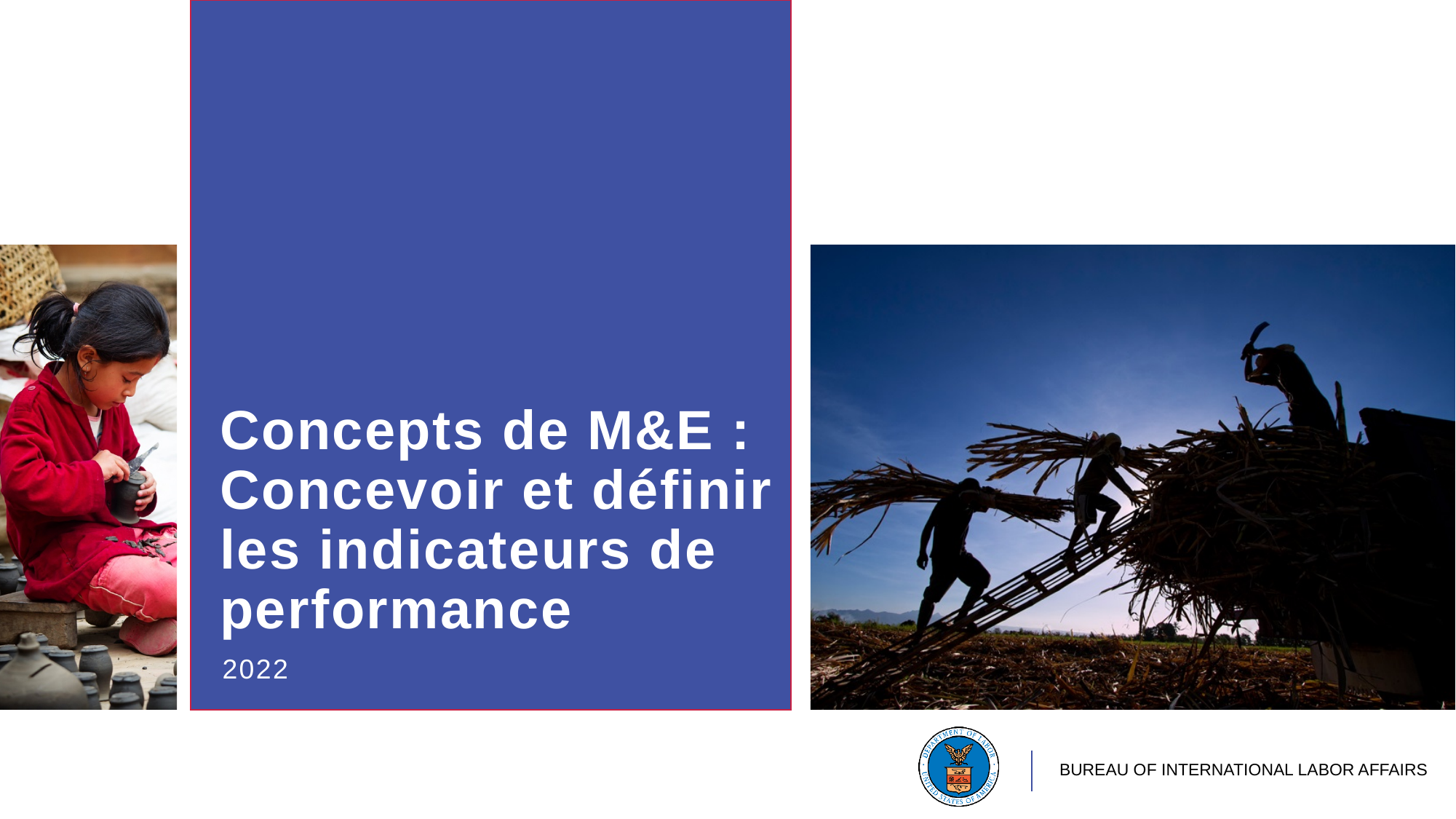

# Concepts de M&E : Concevoir et définir les indicateurs de performance
 2022